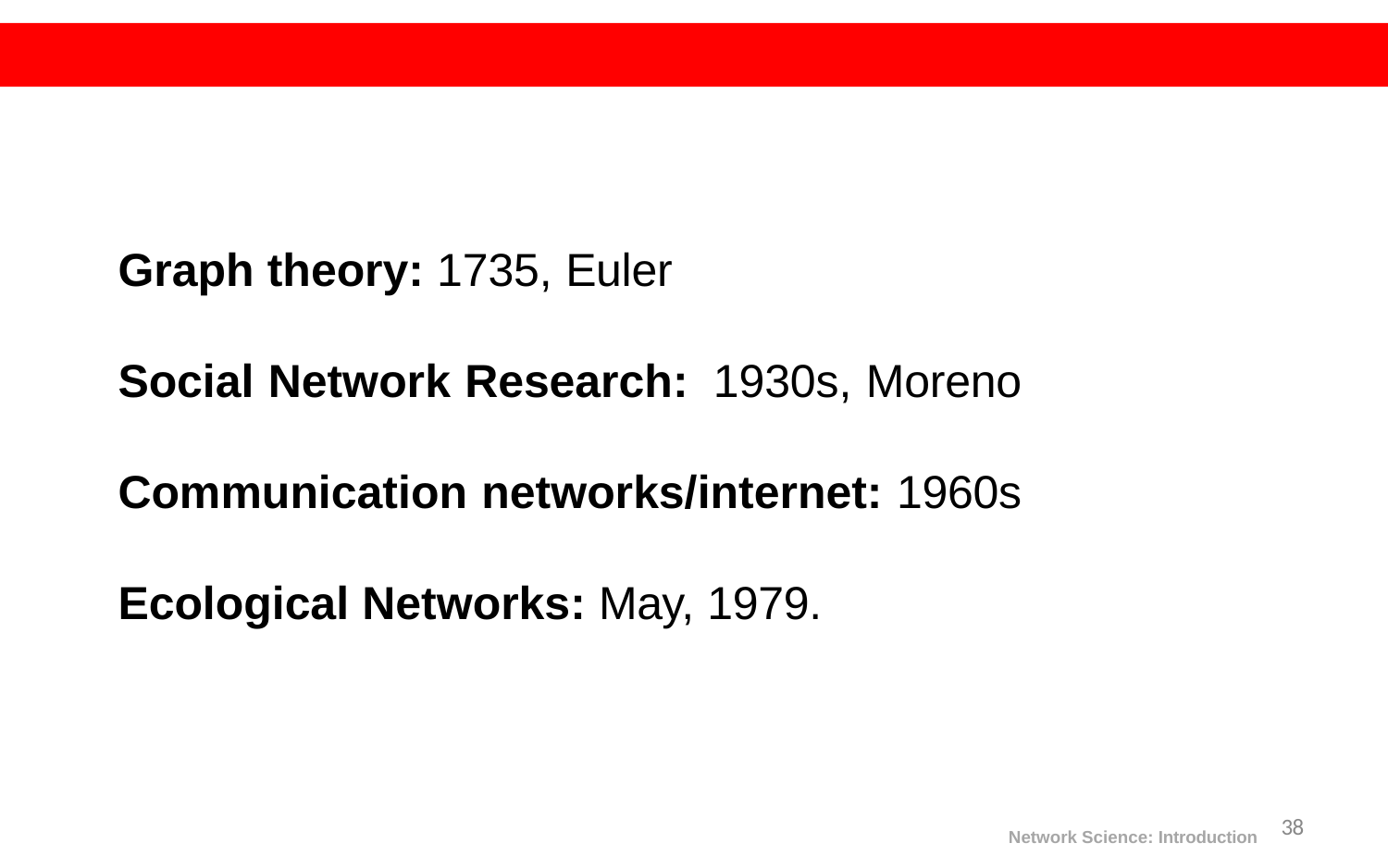

# THE HISTORY OF NETWORK ANALYSIS
Graph theory: 1735, Euler
Social Network Research: 1930s, Moreno Communication networks/internet: 1960s Ecological Networks: May, 1979.
38
Network Science: Introduction